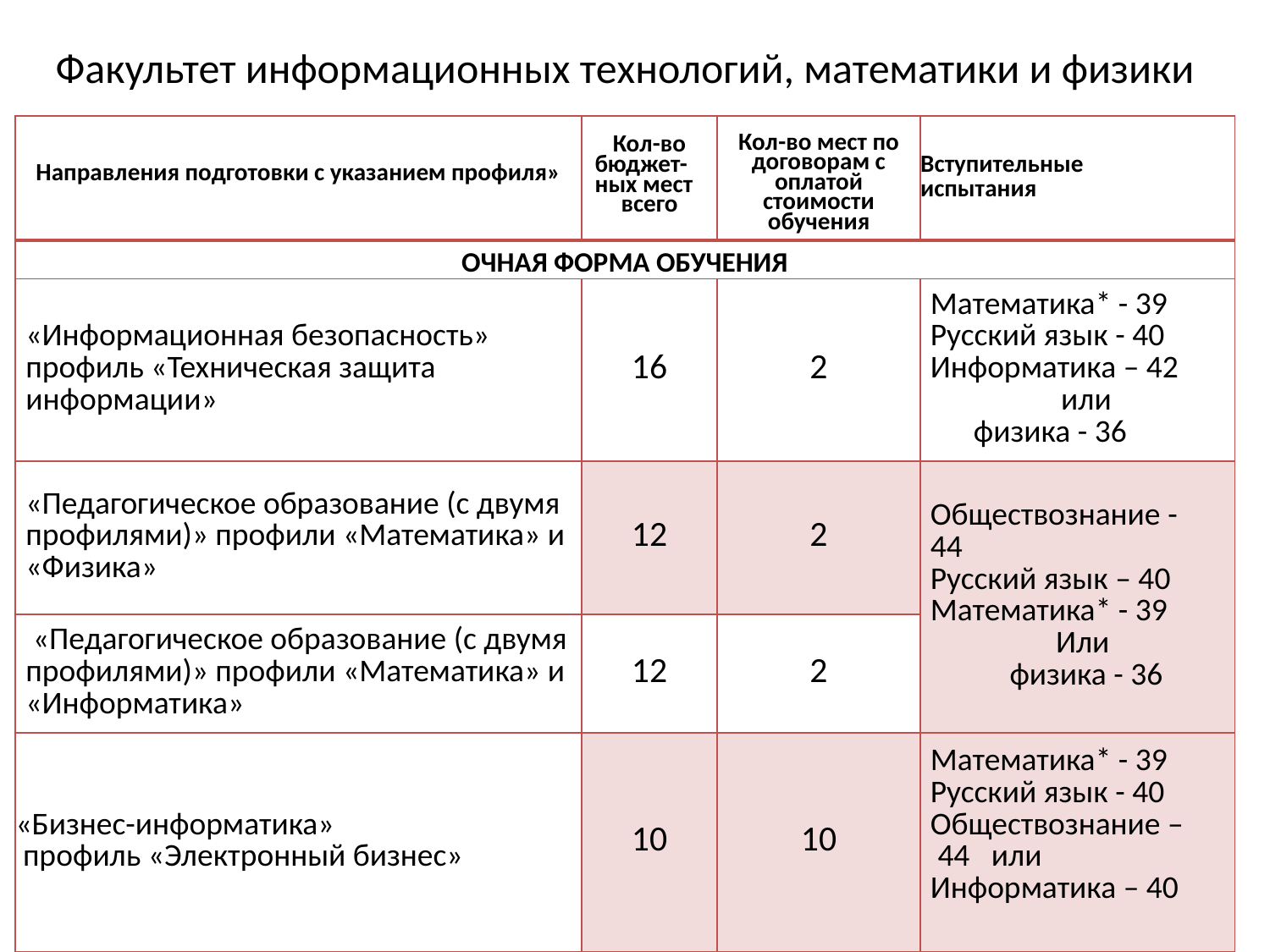

# Факультет информационных технологий, математики и физики
| Направления подготовки с указанием профиля» | Кол-во бюджет-ных мест всего | Кол-во мест по договорам с оплатой стоимости обучения | Вступительные испытания |
| --- | --- | --- | --- |
| ОЧНАЯ ФОРМА ОБУЧЕНИЯ |  |  |  |
| «Информационная безопасность» профиль «Техническая защита информации» | 16 | 2 | Математика\* - 39 Русский язык - 40 Информатика – 42 или физика - 36 |
| «Педагогическое образование (с двумя профилями)» профили «Математика» и «Физика» | 12 | 2 | Обществознание - 44 Русский язык – 40 Математика\* - 39 Или физика - 36 |
| «Педагогическое образование (с двумя профилями)» профили «Математика» и «Информатика» | 12 | 2 |  |
| «Бизнес-информатика» профиль «Электронный бизнес» | 10 | 10 | Математика\* - 39 Русский язык - 40 Обществознание – 44 или Информатика – 40 |